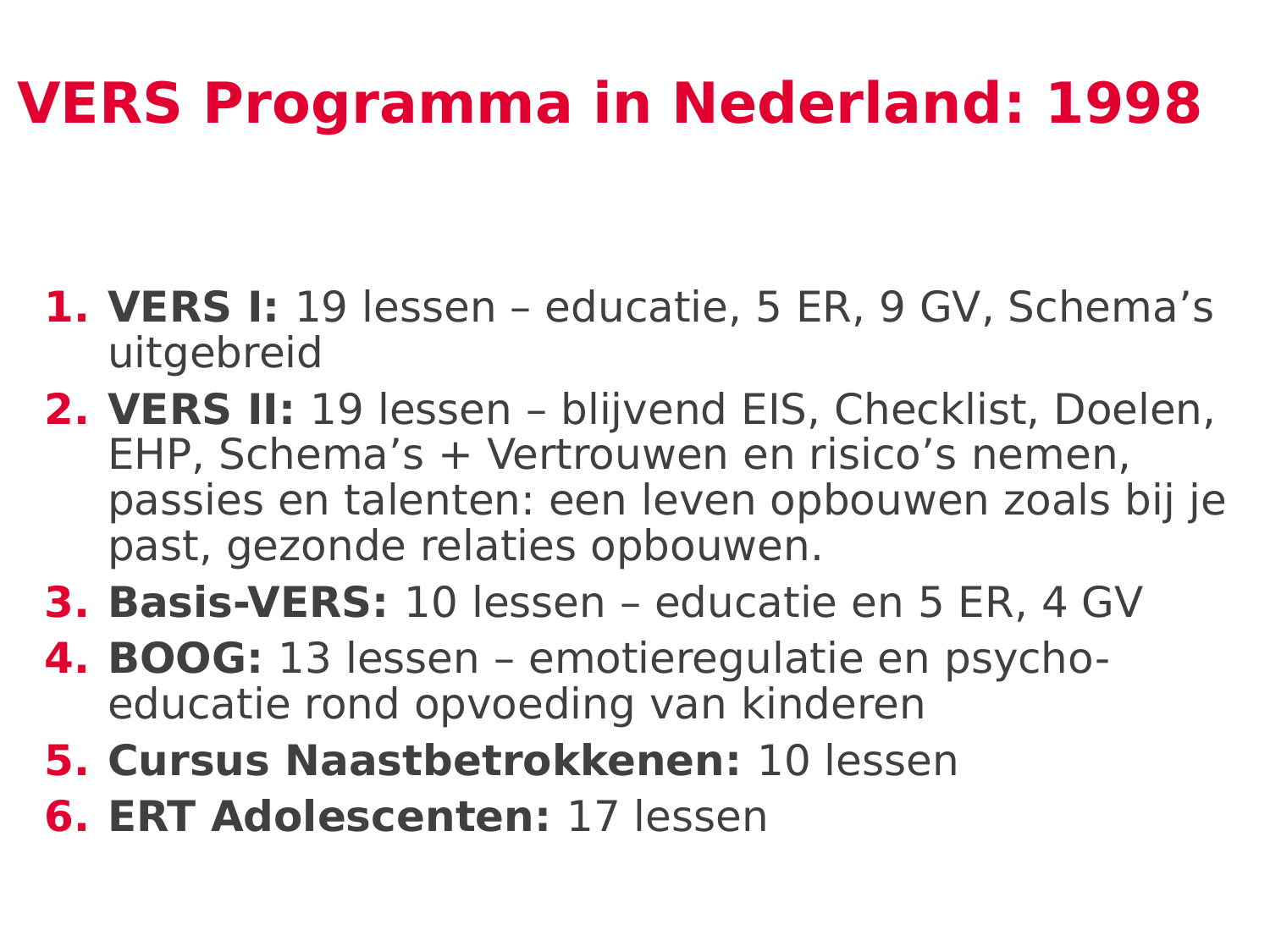

VERS Programma in Nederland: 1998
VERS I: 19 lessen – educatie, 5 ER, 9 GV, Schema’s uitgebreid
VERS II: 19 lessen – blijvend EIS, Checklist, Doelen, EHP, Schema’s + Vertrouwen en risico’s nemen, passies en talenten: een leven opbouwen zoals bij je past, gezonde relaties opbouwen.
Basis-VERS: 10 lessen – educatie en 5 ER, 4 GV
BOOG: 13 lessen – emotieregulatie en psycho-educatie rond opvoeding van kinderen
Cursus Naastbetrokkenen: 10 lessen
ERT Adolescenten: 17 lessen